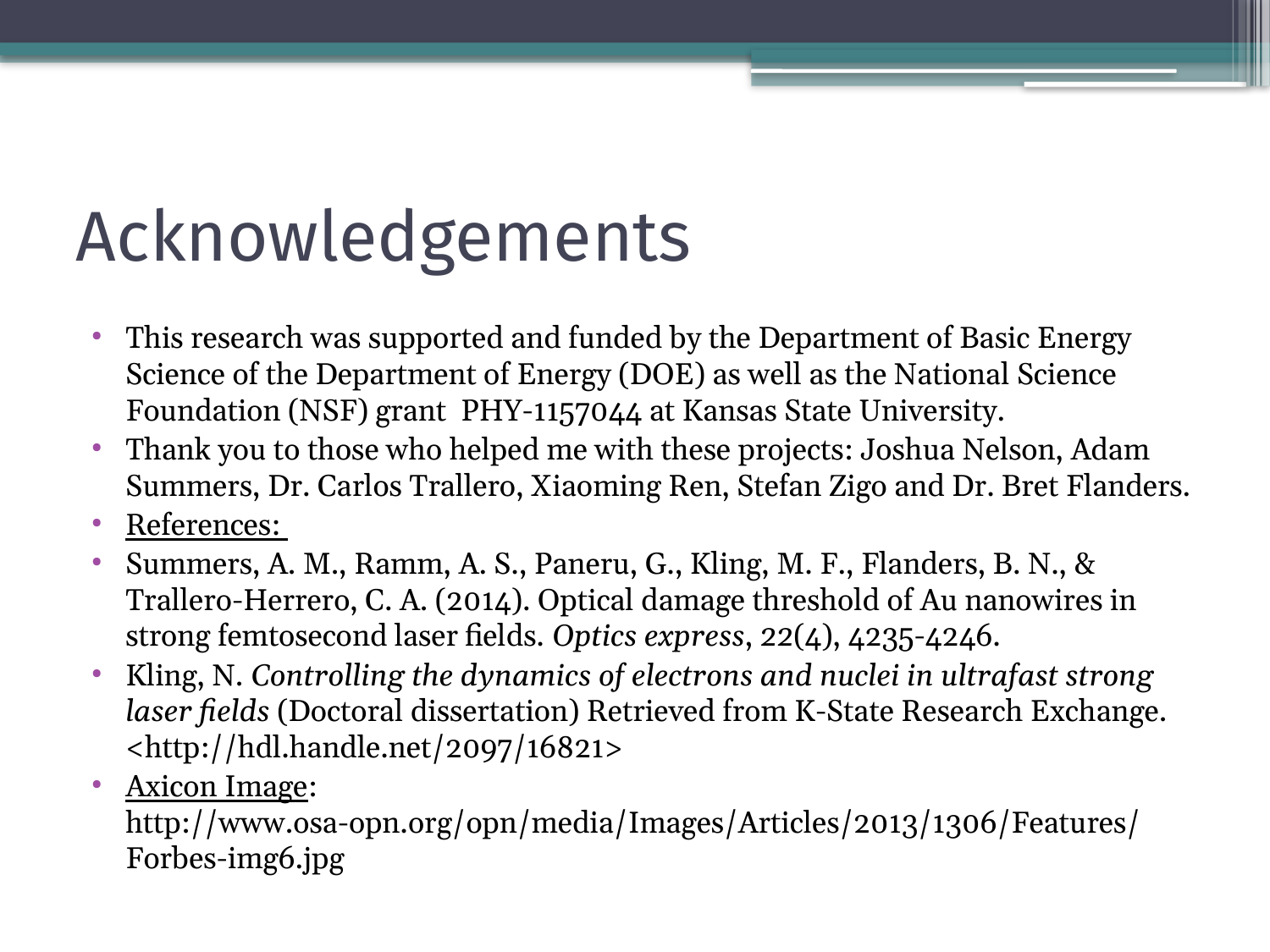

# Acknowledgements
This research was supported and funded by the Department of Basic Energy Science of the Department of Energy (DOE) as well as the National Science Foundation (NSF) grant  PHY-1157044 at Kansas State University.
Thank you to those who helped me with these projects: Joshua Nelson, Adam Summers, Dr. Carlos Trallero, Xiaoming Ren, Stefan Zigo and Dr. Bret Flanders.
References:
Summers, A. M., Ramm, A. S., Paneru, G., Kling, M. F., Flanders, B. N., & Trallero-Herrero, C. A. (2014). Optical damage threshold of Au nanowires in strong femtosecond laser fields. Optics express, 22(4), 4235-4246.
Kling, N. Controlling the dynamics of electrons and nuclei in ultrafast strong laser fields (Doctoral dissertation) Retrieved from K-State Research Exchange. <http://hdl.handle.net/2097/16821>
Axicon Image: http://www.osa-opn.org/opn/media/Images/Articles/2013/1306/Features/Forbes-img6.jpg